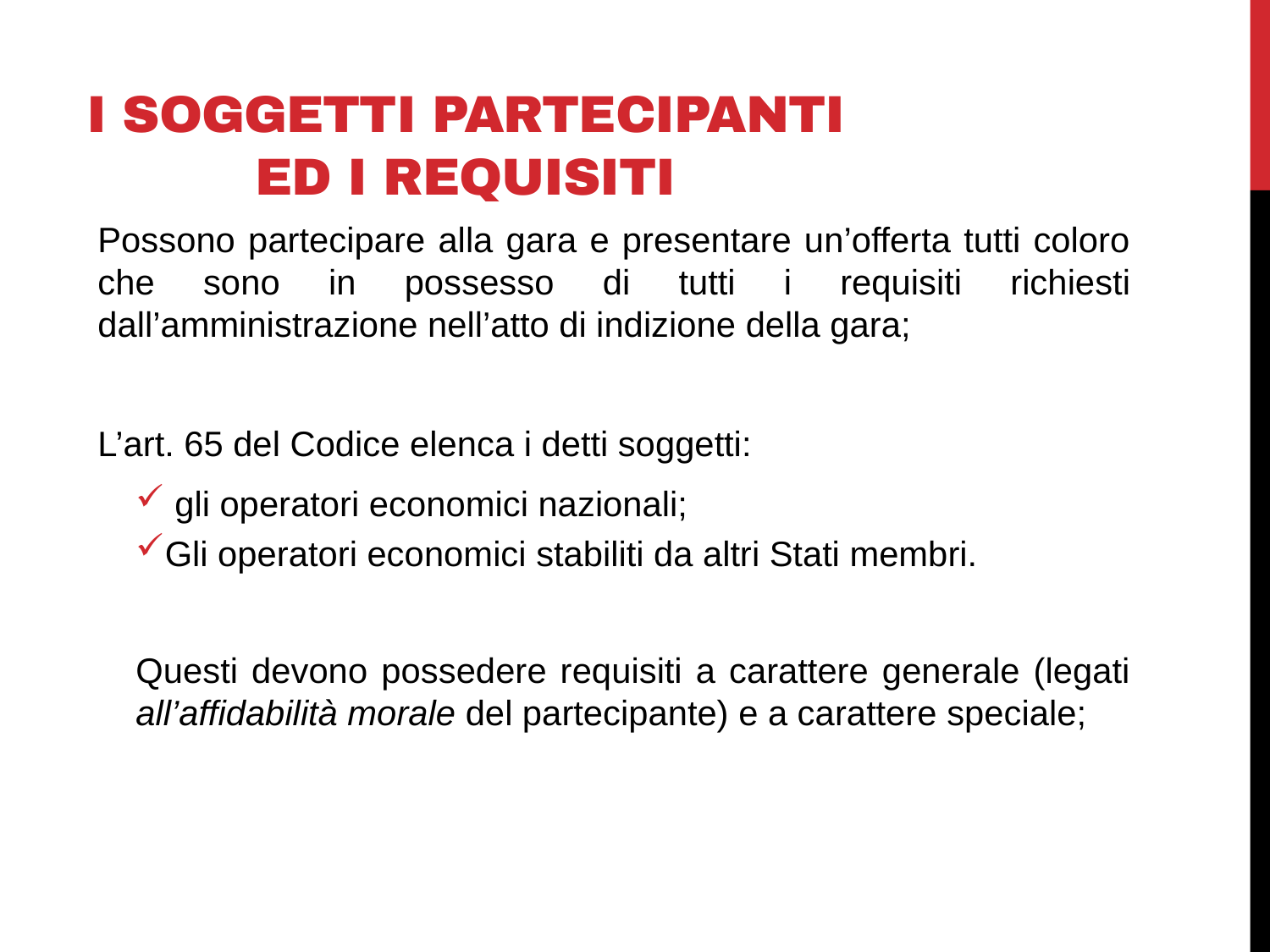

# I SOGGETTI PARTECIPANTI ED I REQUISITI
Possono partecipare alla gara e presentare un’offerta tutti coloro che sono in possesso di tutti i requisiti richiesti dall’amministrazione nell’atto di indizione della gara;

L’art. 65 del Codice elenca i detti soggetti:
 gli operatori economici nazionali;
Gli operatori economici stabiliti da altri Stati membri.

Questi devono possedere requisiti a carattere generale (legati all’affidabilità morale del partecipante) e a carattere speciale;